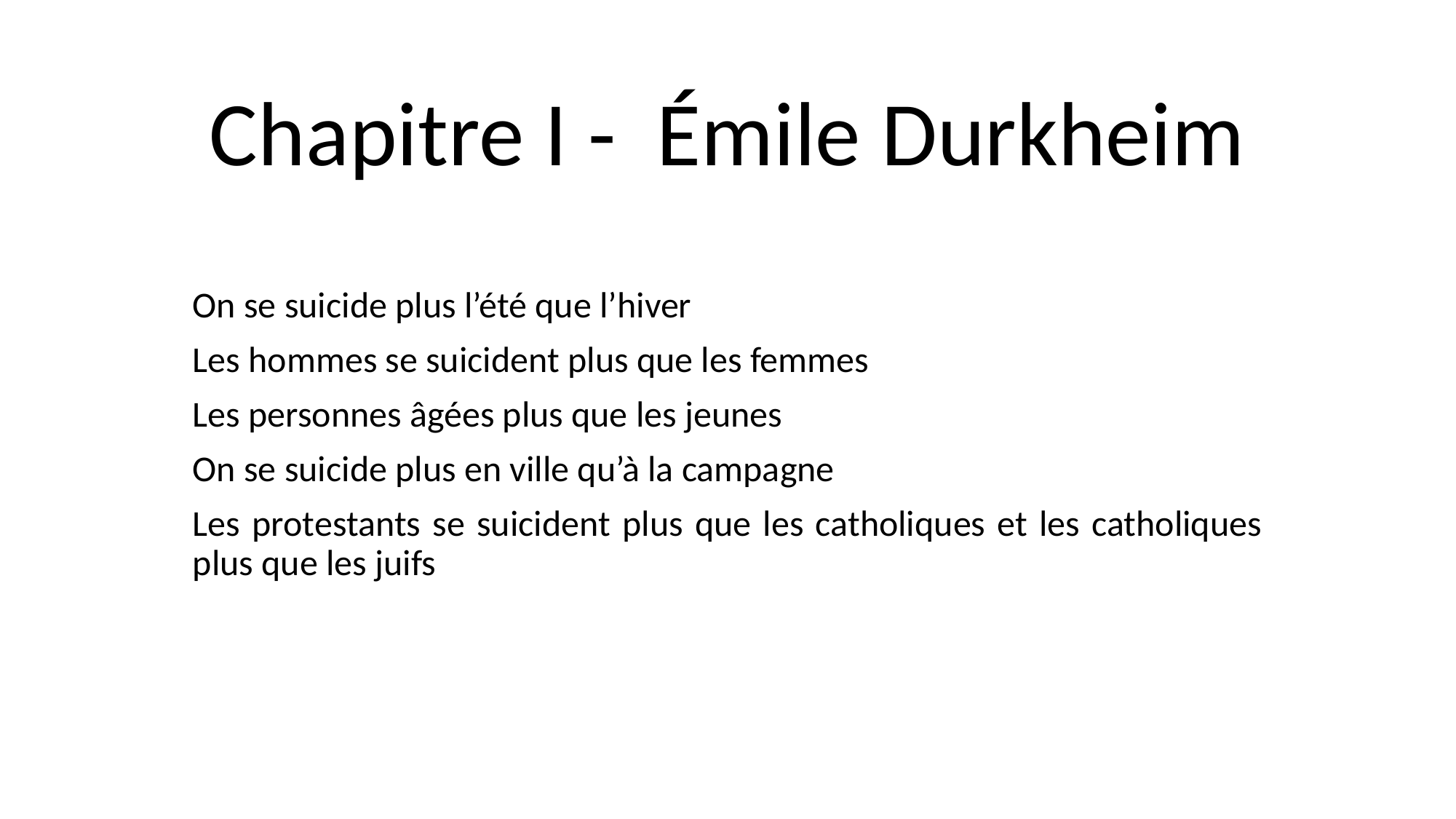

# Chapitre I -  Émile Durkheim

On se suicide plus l’été que l’hiver
Les hommes se suicident plus que les femmes
Les personnes âgées plus que les jeunes
On se suicide plus en ville qu’à la campagne
Les protestants se suicident plus que les catholiques et les catholiques plus que les juifs